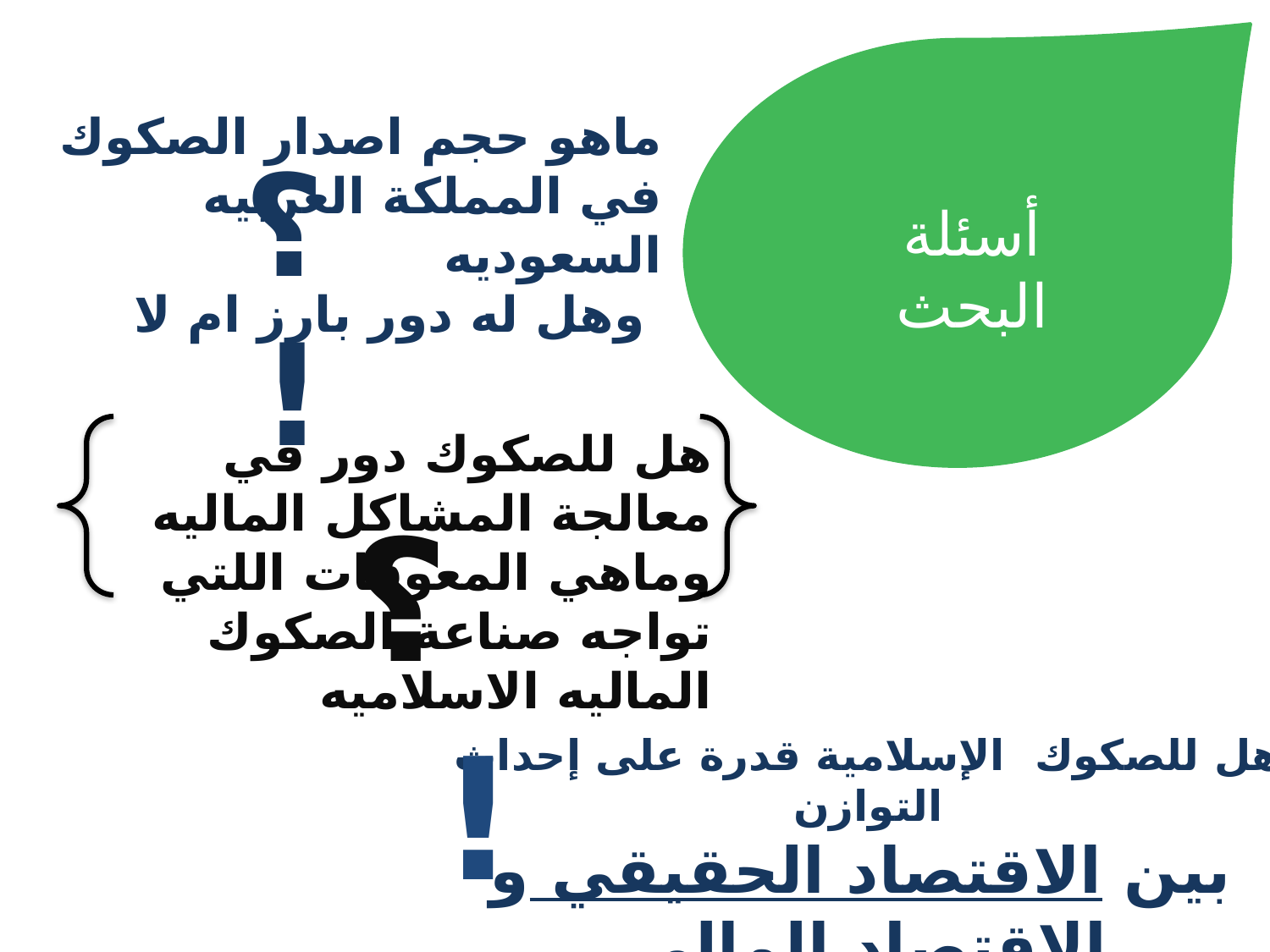

ماهو حجم اصدار الصكوك في المملكة العربيه السعوديه
 وهل له دور بارز ام لا
؟!
# أسئلة البحث

هل للصكوك دور في معالجة المشاكل الماليه 
وماهي المعوقات اللتي تواجه صناعة الصكوك الماليه الاسلاميه
؟
هل للصكوك  الإسلامية قدرة على إحداث التوازن
 بين الاقتصاد الحقيقي و الاقتصاد المالي
!